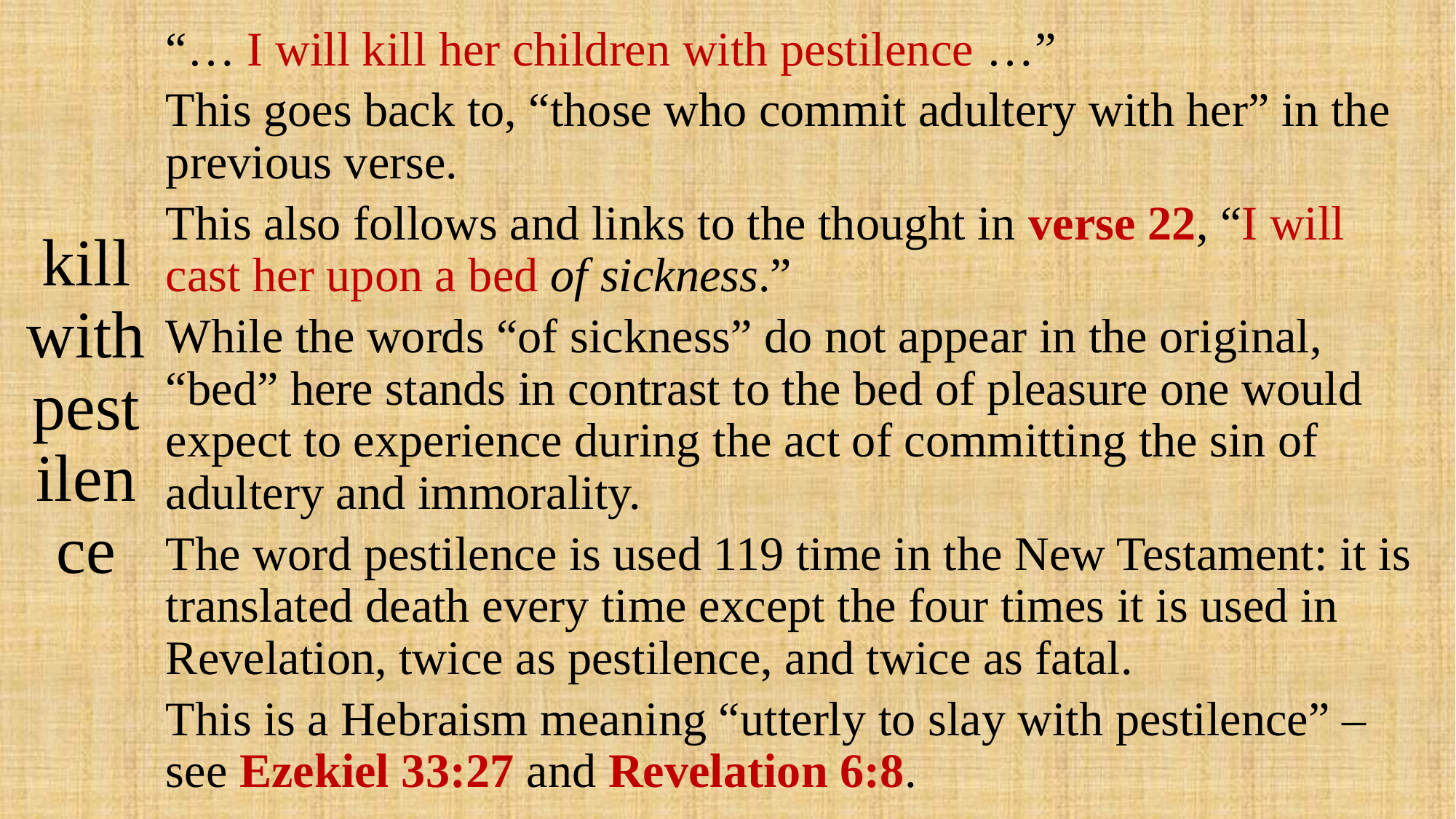

# kill with pestilence
“… I will kill her children with pestilence …”
This goes back to, “those who commit adultery with her” in the previous verse.
This also follows and links to the thought in verse 22, “I will cast her upon a bed of sickness.”
While the words “of sickness” do not appear in the original, “bed” here stands in contrast to the bed of pleasure one would expect to experience during the act of committing the sin of adultery and immorality.
The word pestilence is used 119 time in the New Testament: it is translated death every time except the four times it is used in Revelation, twice as pestilence, and twice as fatal.
This is a Hebraism meaning “utterly to slay with pestilence” – see Ezekiel 33:27 and Revelation 6:8.